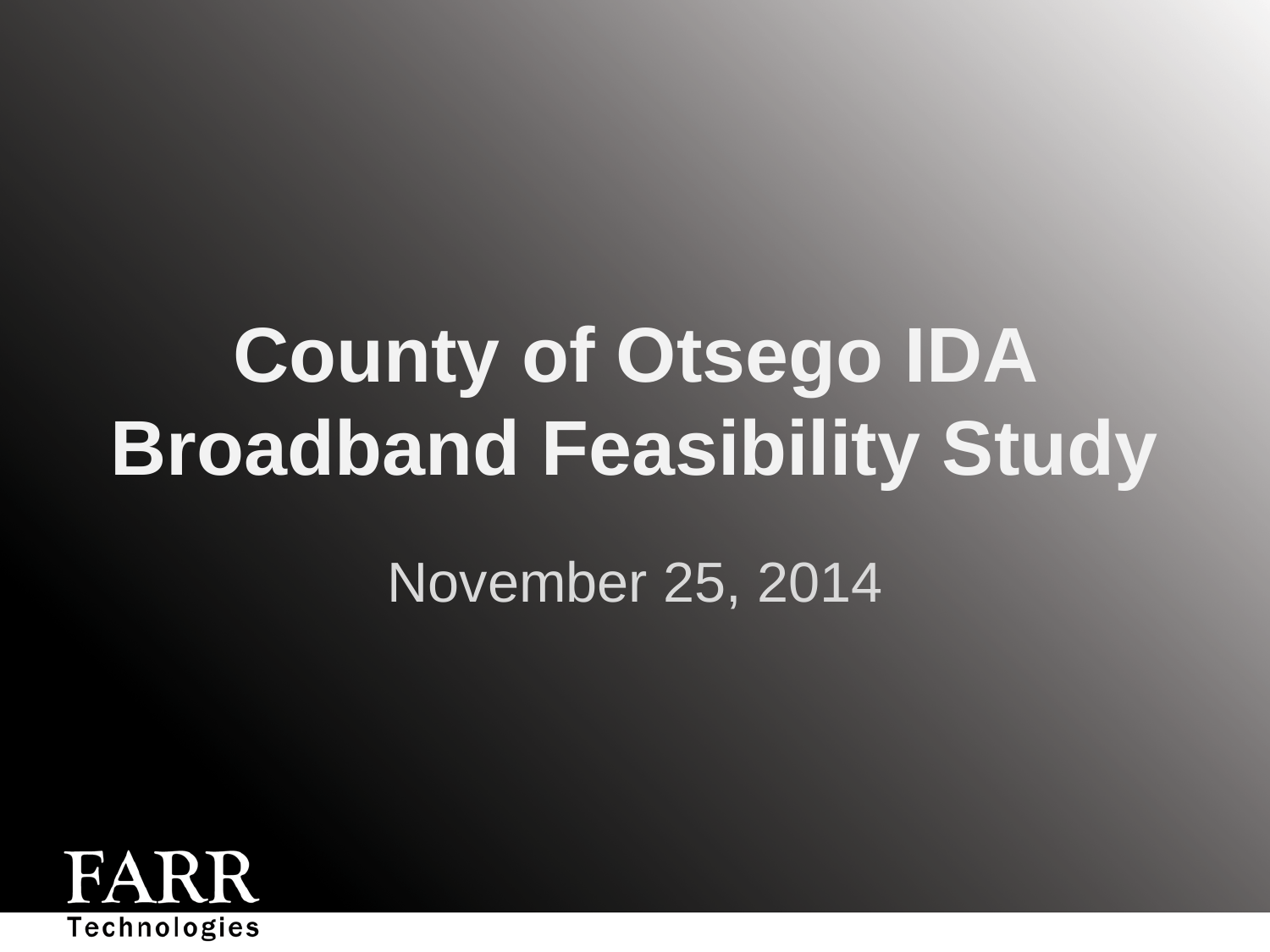

# County of Otsego IDA Broadband Feasibility Study
November 25, 2014